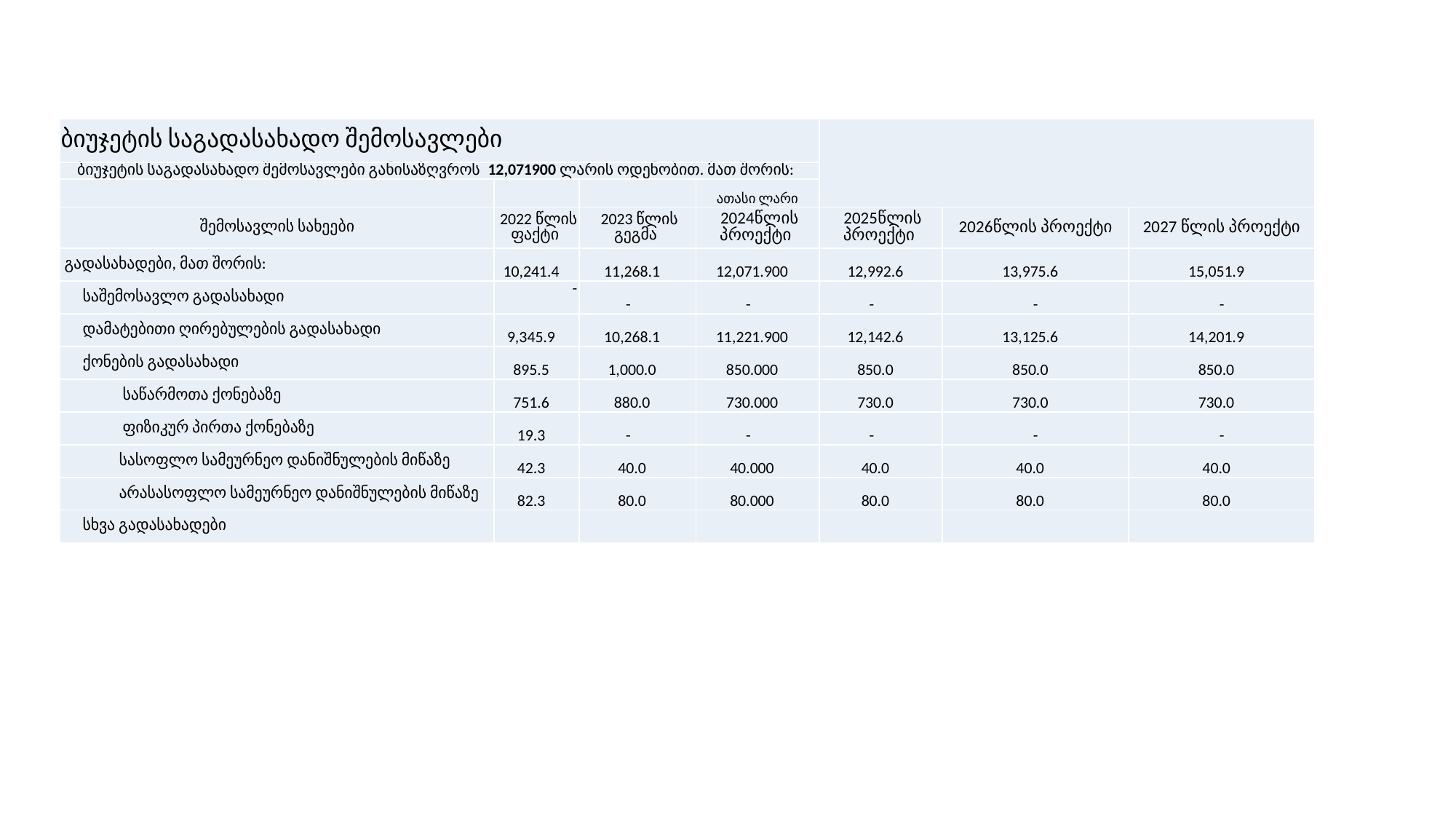

| ბიუჯეტის საგადასახადო შემოსავლები |  |  |  |  |  |  |
| --- | --- | --- | --- | --- | --- | --- |
| ბიუჯეტის საგადასახადო შემოსავლები განისაზღვროს 12,071900 ლარის ოდენობით. მათ შორის: |  |  |  |  |  |  |
|  |  |  | ათასი ლარი |  |  |  |
| შემოსავლის სახეები | 2022 წლის ფაქტი | 2023 წლის გეგმა | 2024წლის პროექტი | 2025წლის პროექტი | 2026წლის პროექტი | 2027 წლის პროექტი |
| გადასახადები, მათ შორის: | 10,241.4 | 11,268.1 | 12,071.900 | 12,992.6 | 13,975.6 | 15,051.9 |
| საშემოსავლო გადასახადი | - | - | - | - | - | - |
| დამატებითი ღირებულების გადასახადი | 9,345.9 | 10,268.1 | 11,221.900 | 12,142.6 | 13,125.6 | 14,201.9 |
| ქონების გადასახადი | 895.5 | 1,000.0 | 850.000 | 850.0 | 850.0 | 850.0 |
| საწარმოთა ქონებაზე | 751.6 | 880.0 | 730.000 | 730.0 | 730.0 | 730.0 |
| ფიზიკურ პირთა ქონებაზე | 19.3 | - | - | - | - | - |
| სასოფლო სამეურნეო დანიშნულების მიწაზე | 42.3 | 40.0 | 40.000 | 40.0 | 40.0 | 40.0 |
| არასასოფლო სამეურნეო დანიშნულების მიწაზე | 82.3 | 80.0 | 80.000 | 80.0 | 80.0 | 80.0 |
| სხვა გადასახადები |  |  |  |  |  |  |